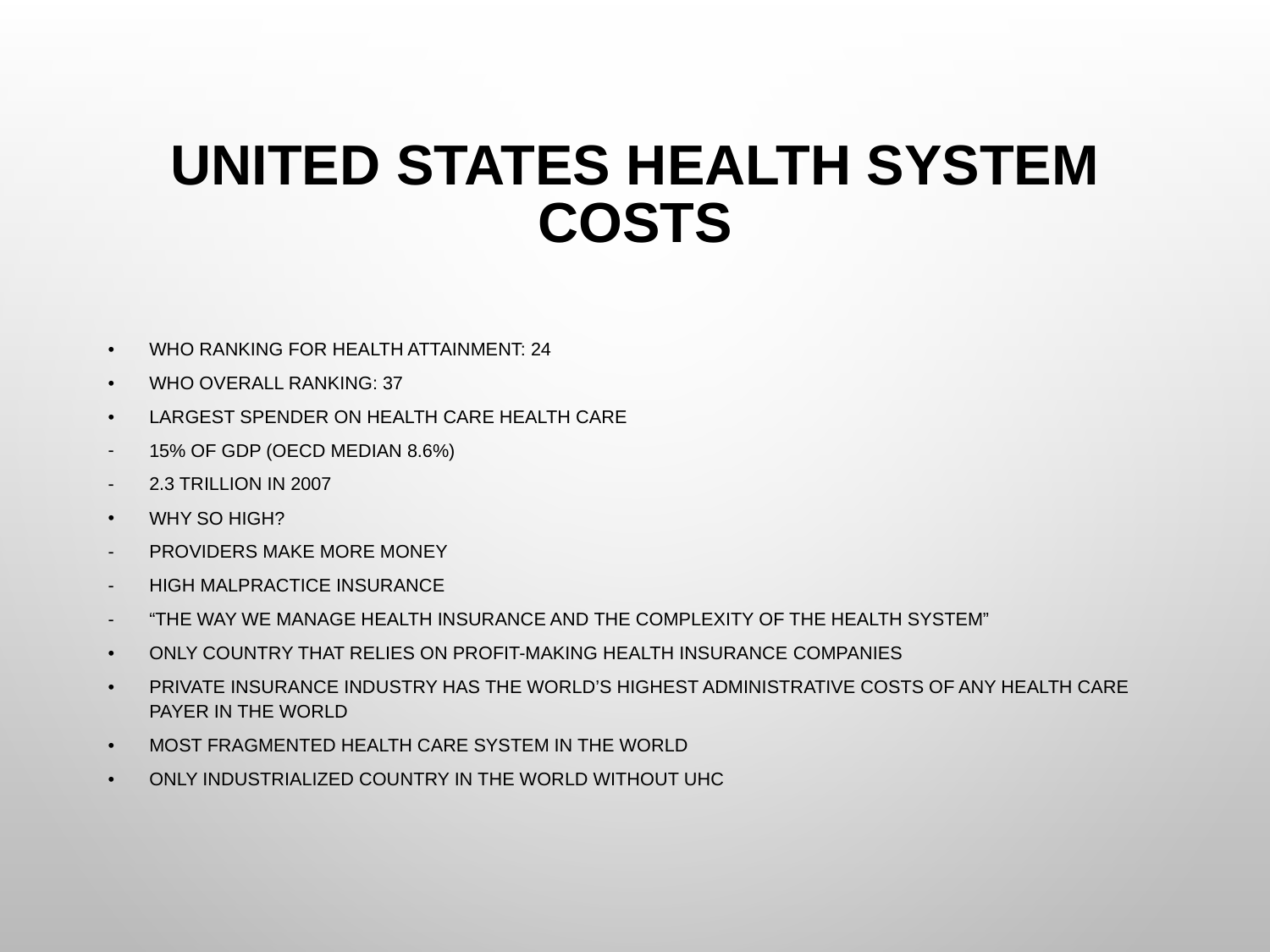

# United States Health System costs
WHO ranking for health attainment: 24
WHO overall ranking: 37
Largest spender on health care health care
15% of GDP (OECD median 8.6%)
2.3 trillion in 2007
Why so high?
Providers make more money
High malpractice insurance
“The way we manage health insurance and the complexity of the health system”
Only country that relies on profit-making health insurance companies
Private insurance industry has the world’s highest administrative costs of any health care payer in the world
Most fragmented health care system in the world
Only industrialized country in the world without UHC